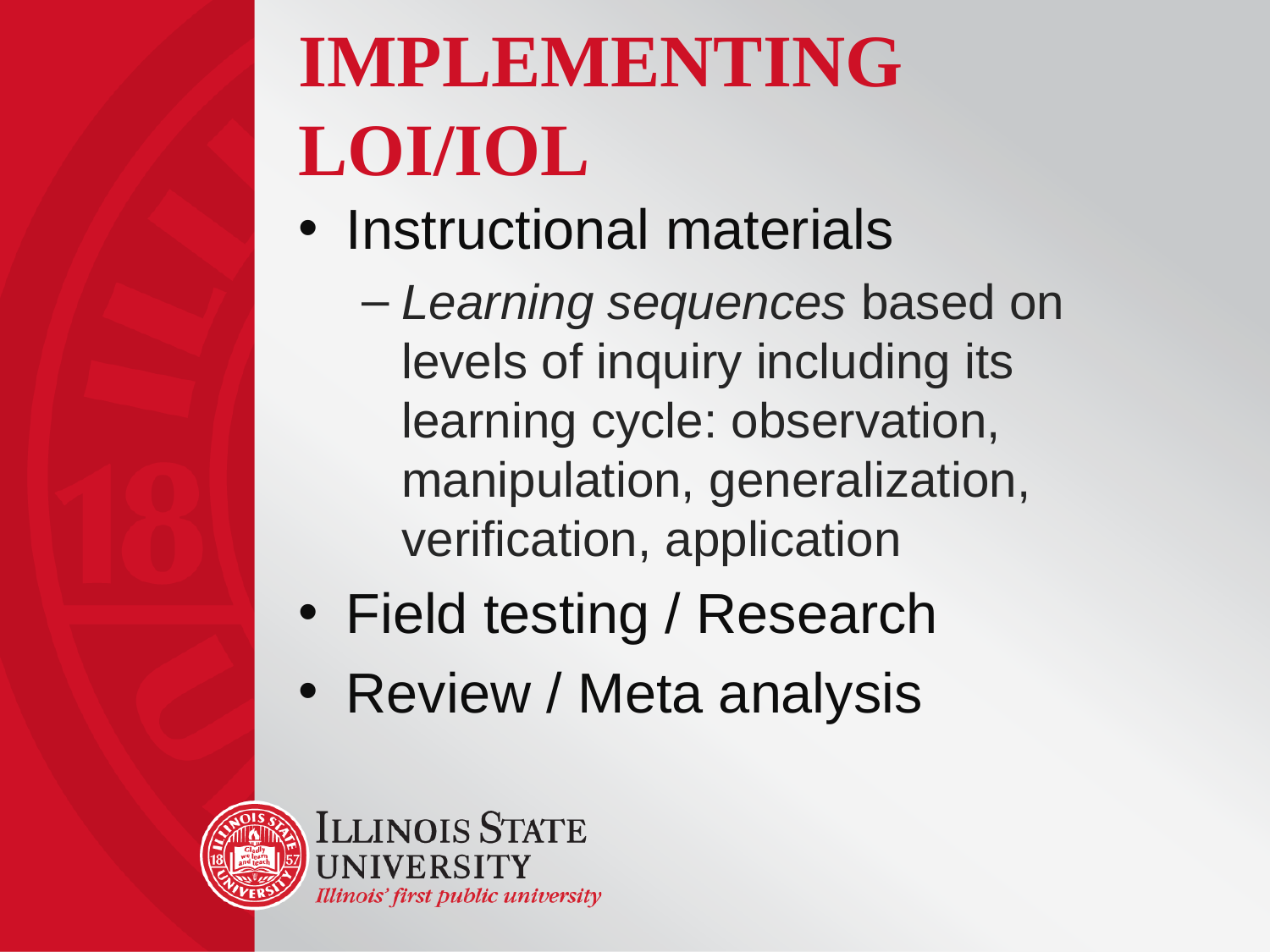

# Implementing LOI/IOL
Instructional materials
Learning sequences based on levels of inquiry including its learning cycle: observation, manipulation, generalization, verification, application
Field testing / Research
Review / Meta analysis